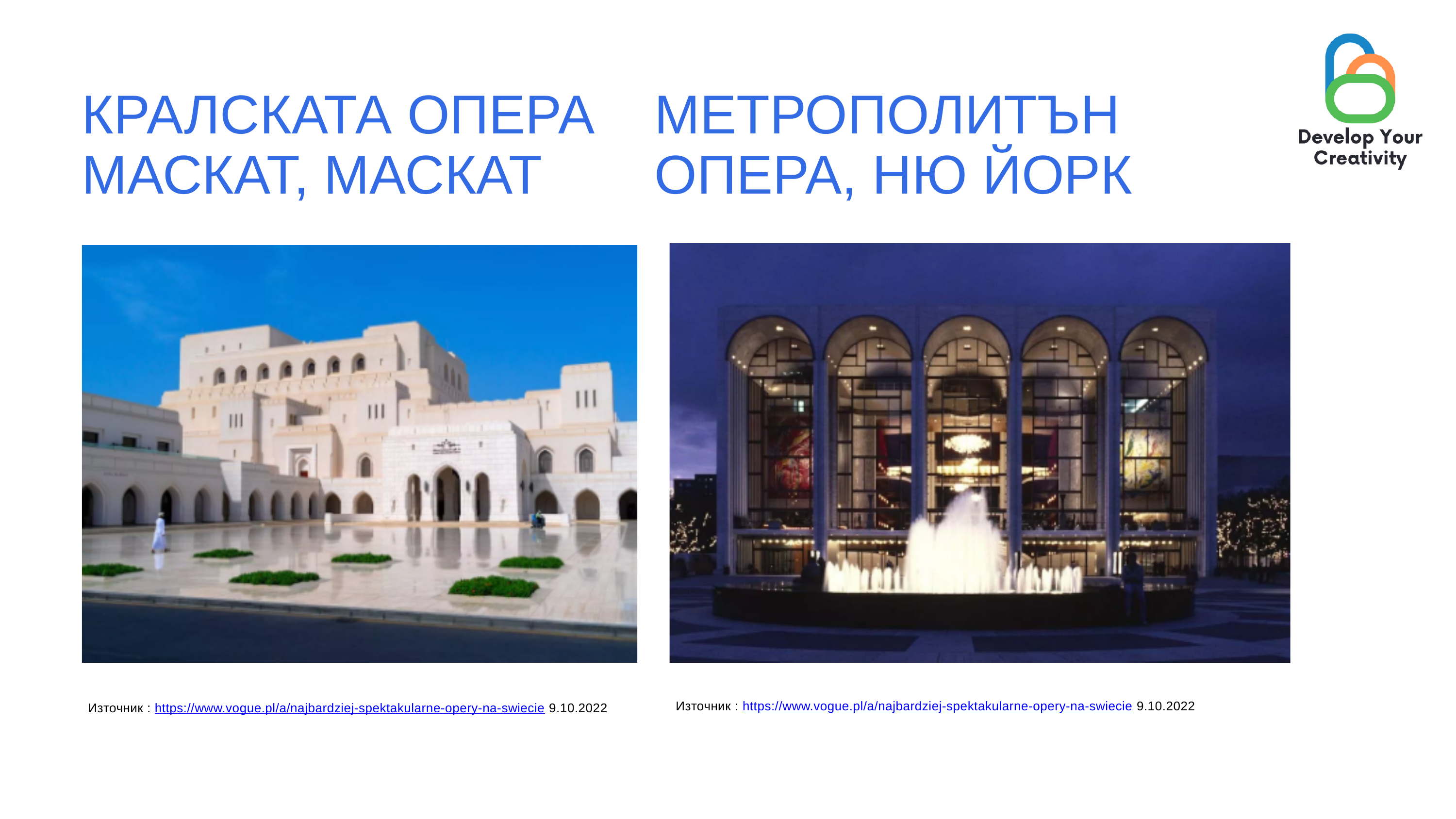

КРАЛСКАТА ОПЕРА МАСКАТ, МАСКАТ
МЕТРОПОЛИТЪН ОПЕРА, НЮ ЙОРК

Източник : https://www.vogue.pl/a/najbardziej-spektakularne-opery-na-swiecie 9.10.2022

Източник : https://www.vogue.pl/a/najbardziej-spektakularne-opery-na-swiecie 9.10.2022